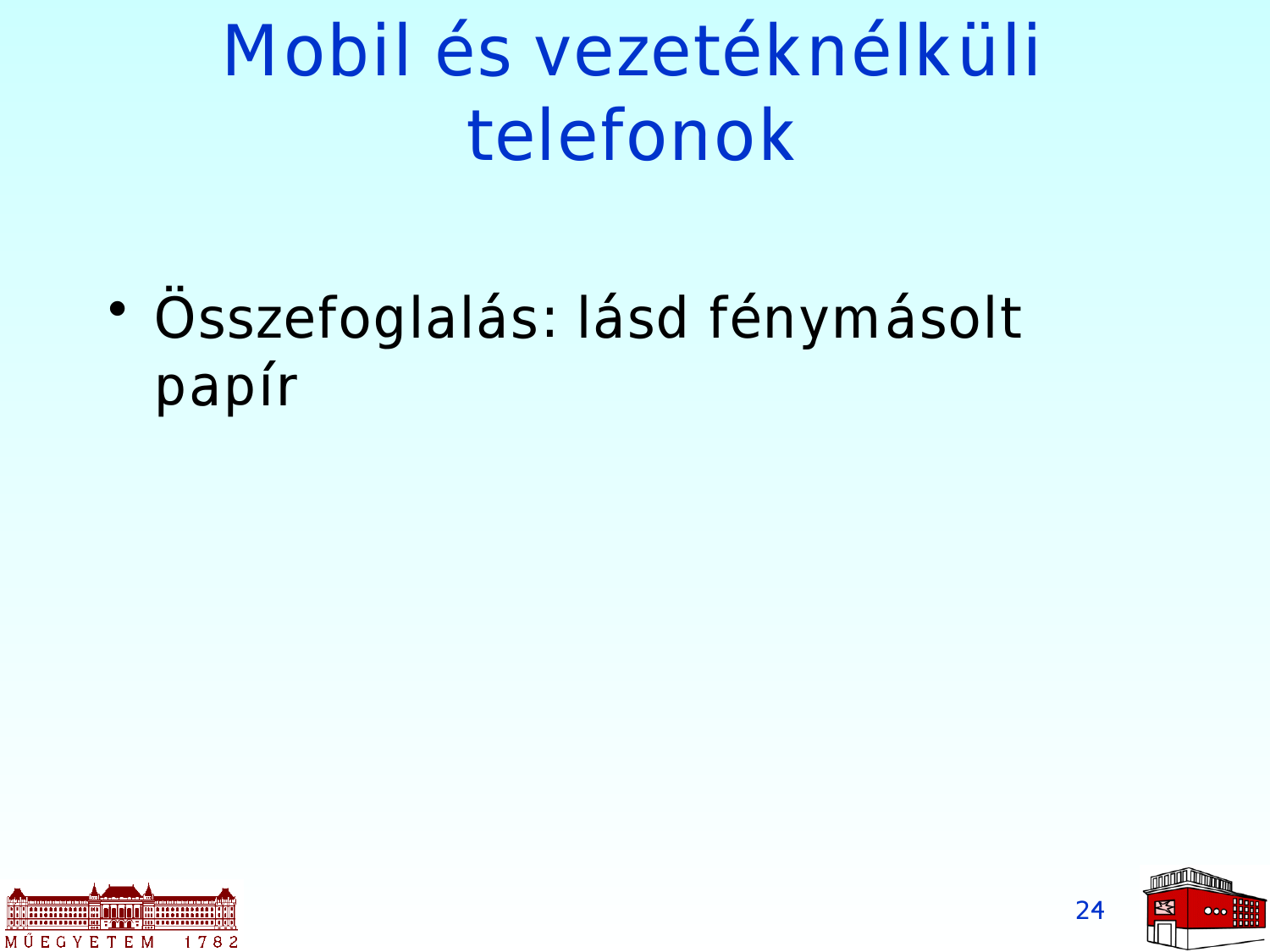

# Mobil és vezetéknélküli telefonok
Összefoglalás: lásd fénymásolt papír
24